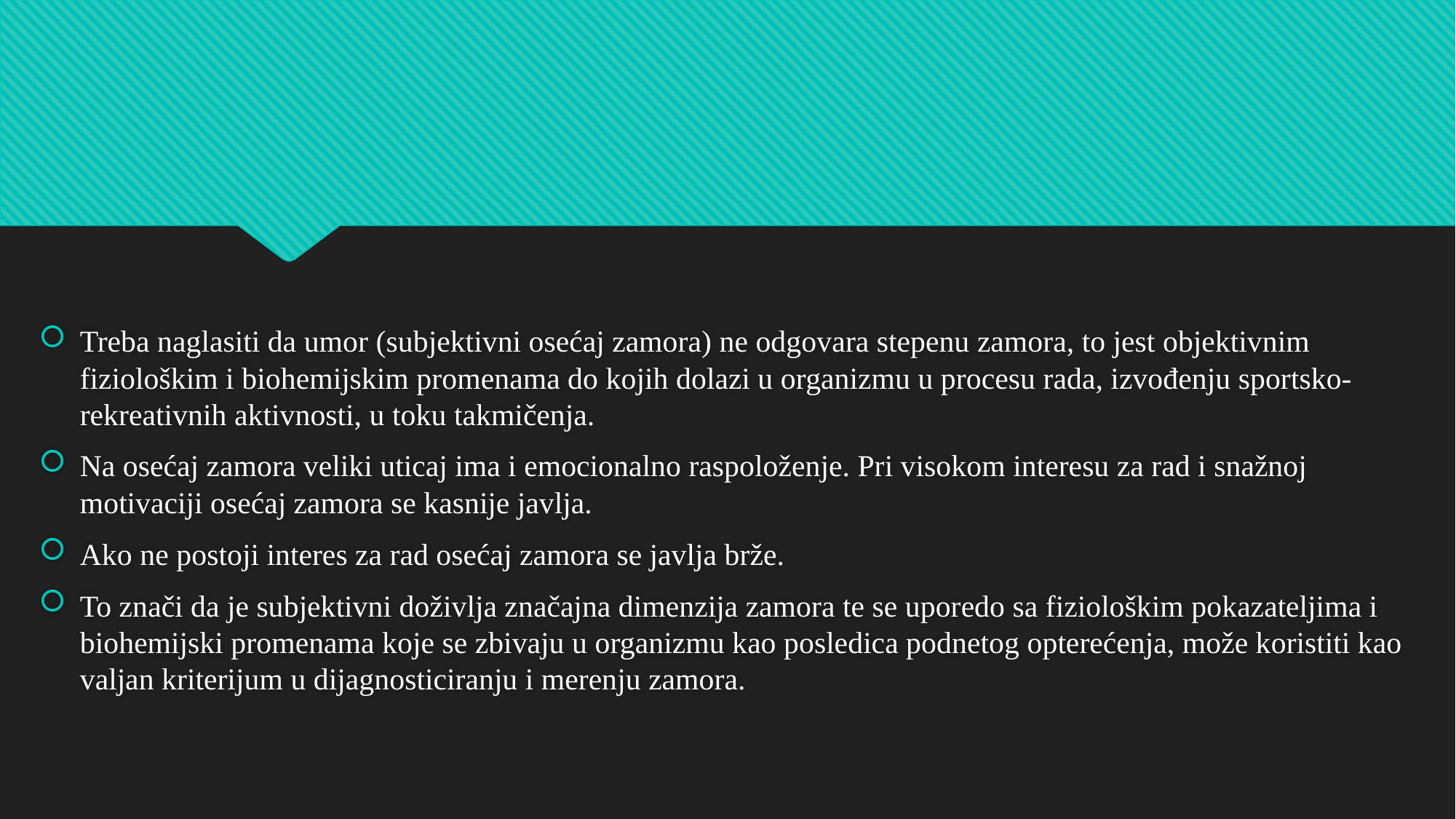

Treba naglasiti da umor (subjektivni osećaj zamora) ne odgovara stepenu zamora, to jest objektivnim fiziološkim i biohemijskim promenama do kojih dolazi u organizmu u procesu rada, izvođenju sportsko-rekreativnih aktivnosti, u toku takmičenja.
Na osećaj zamora veliki uticaj ima i emocionalno raspoloženje. Pri visokom interesu za rad i snažnoj motivaciji osećaj zamora se kasnije javlja.
Ako ne postoji interes za rad osećaj zamora se javlja brže.
To znači da je subjektivni doživlja značajna dimenzija zamora te se uporedo sa fiziološkim pokazateljima i biohemijski promenama koje se zbivaju u organizmu kao posledica podnetog opterećenja, može koristiti kao valjan kriterijum u dijagnosticiranju i merenju zamora.